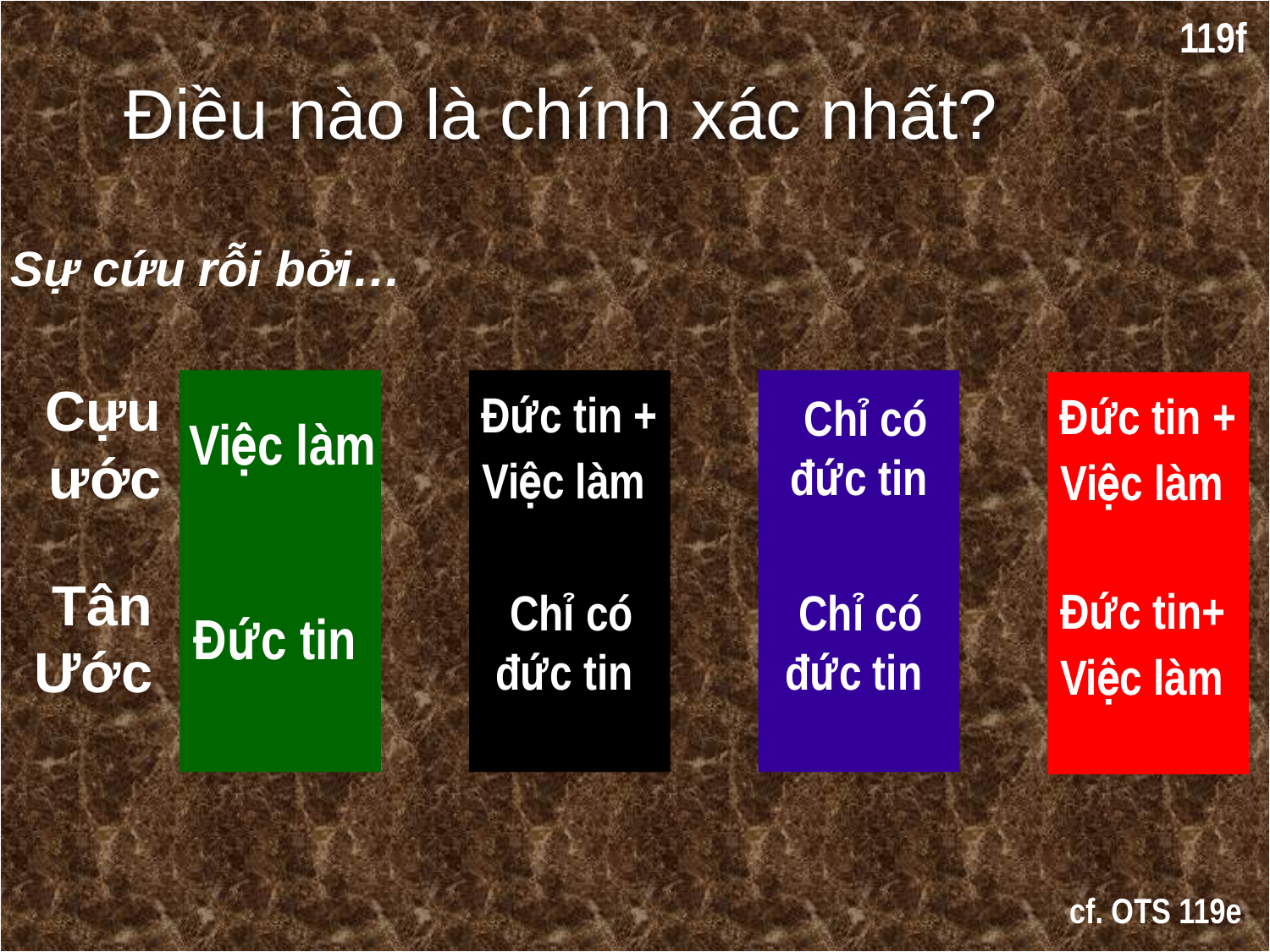

119f
# Điều nào là chính xác nhất?
Sự cứu rỗi bởi…

Đức tin + Việc làm
Chỉ có đức tin

Chỉ có đức tin
Chỉ có đức tin

Đức tin + Việc làm
Đức tin+ Việc làm
Cựu ước

Việc làm

Tân Ước
Đức tin
cf. OTS 119e